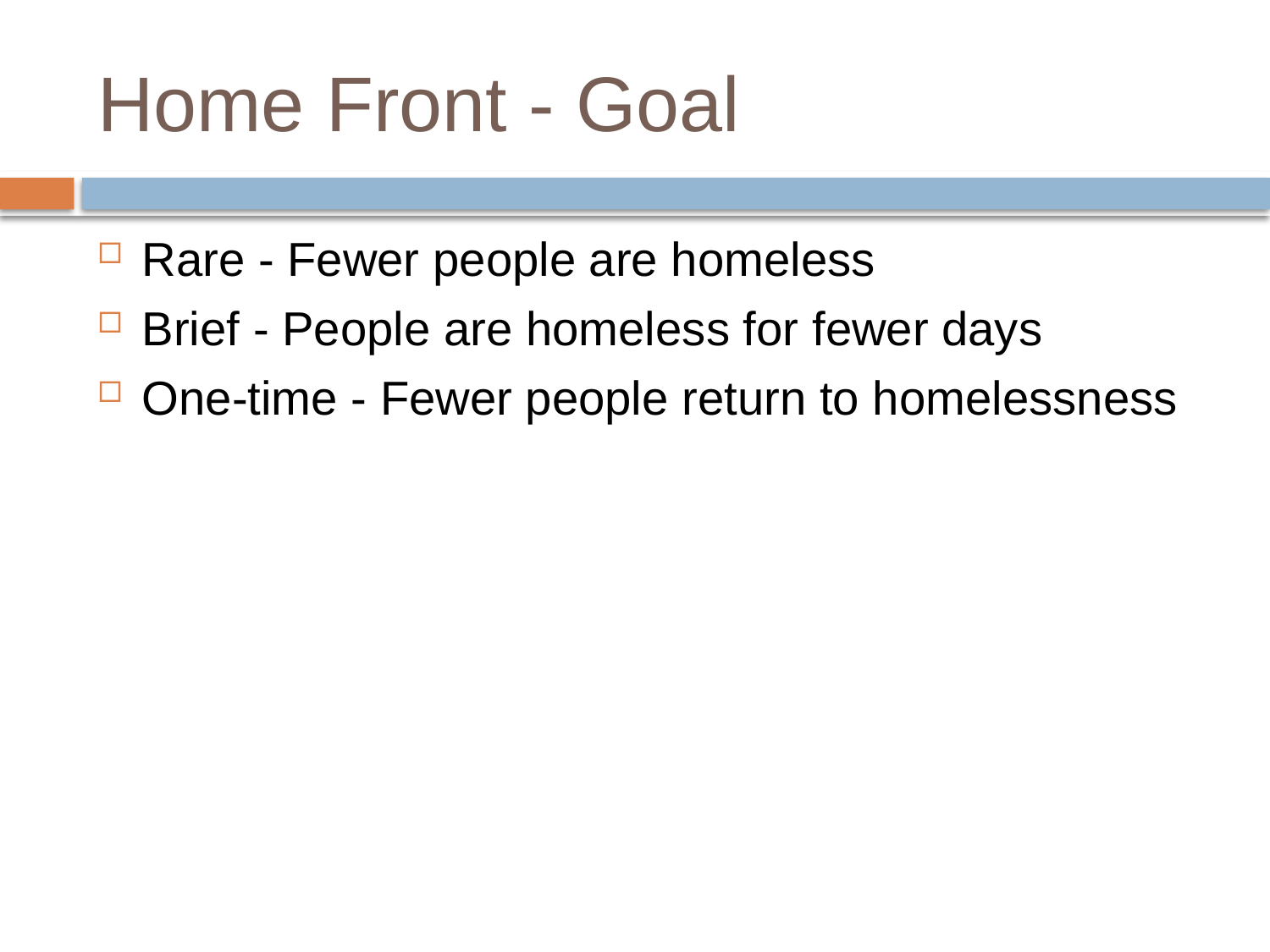

# Home Front - Goal
Rare - Fewer people are homeless
Brief - People are homeless for fewer days
One-time - Fewer people return to homelessness